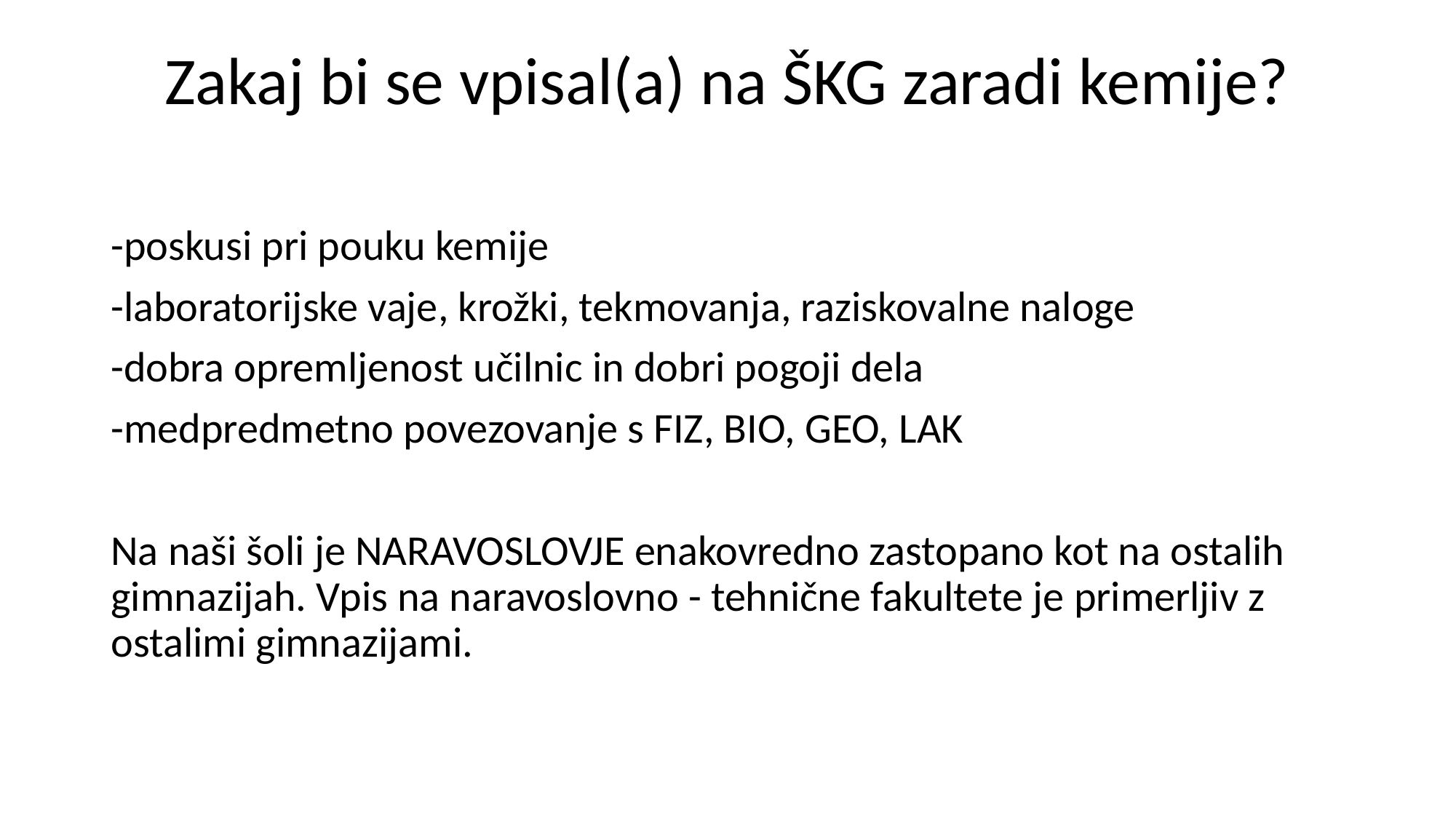

# Zakaj bi se vpisal(a) na ŠKG zaradi kemije?
-poskusi pri pouku kemije
-laboratorijske vaje, krožki, tekmovanja, raziskovalne naloge
-dobra opremljenost učilnic in dobri pogoji dela
-medpredmetno povezovanje s FIZ, BIO, GEO, LAK

Na naši šoli je NARAVOSLOVJE enakovredno zastopano kot na ostalih gimnazijah. Vpis na naravoslovno - tehnične fakultete je primerljiv z ostalimi gimnazijami.